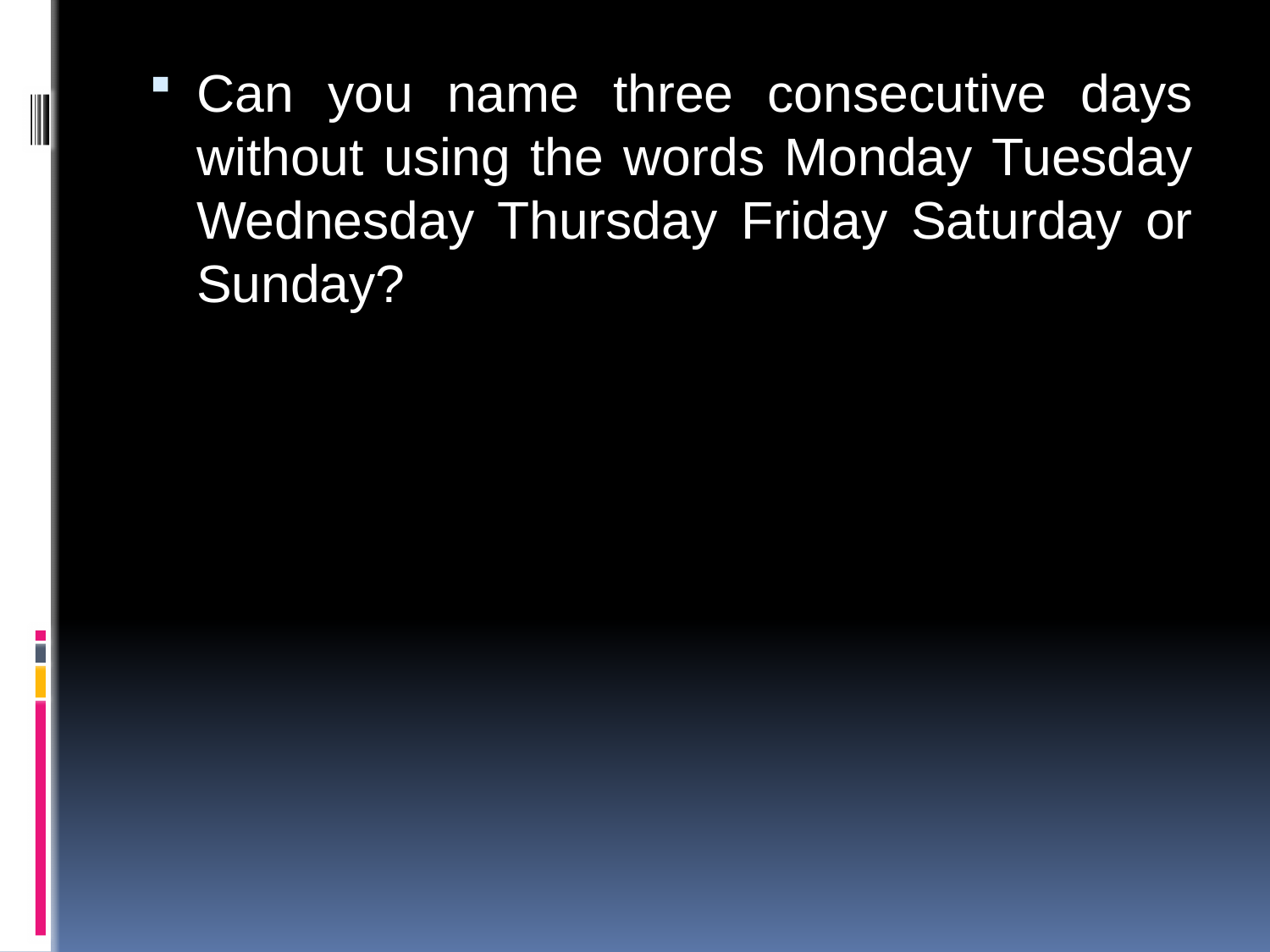

Can you name three consecutive days without using the words Monday Tuesday Wednesday Thursday Friday Saturday or Sunday?